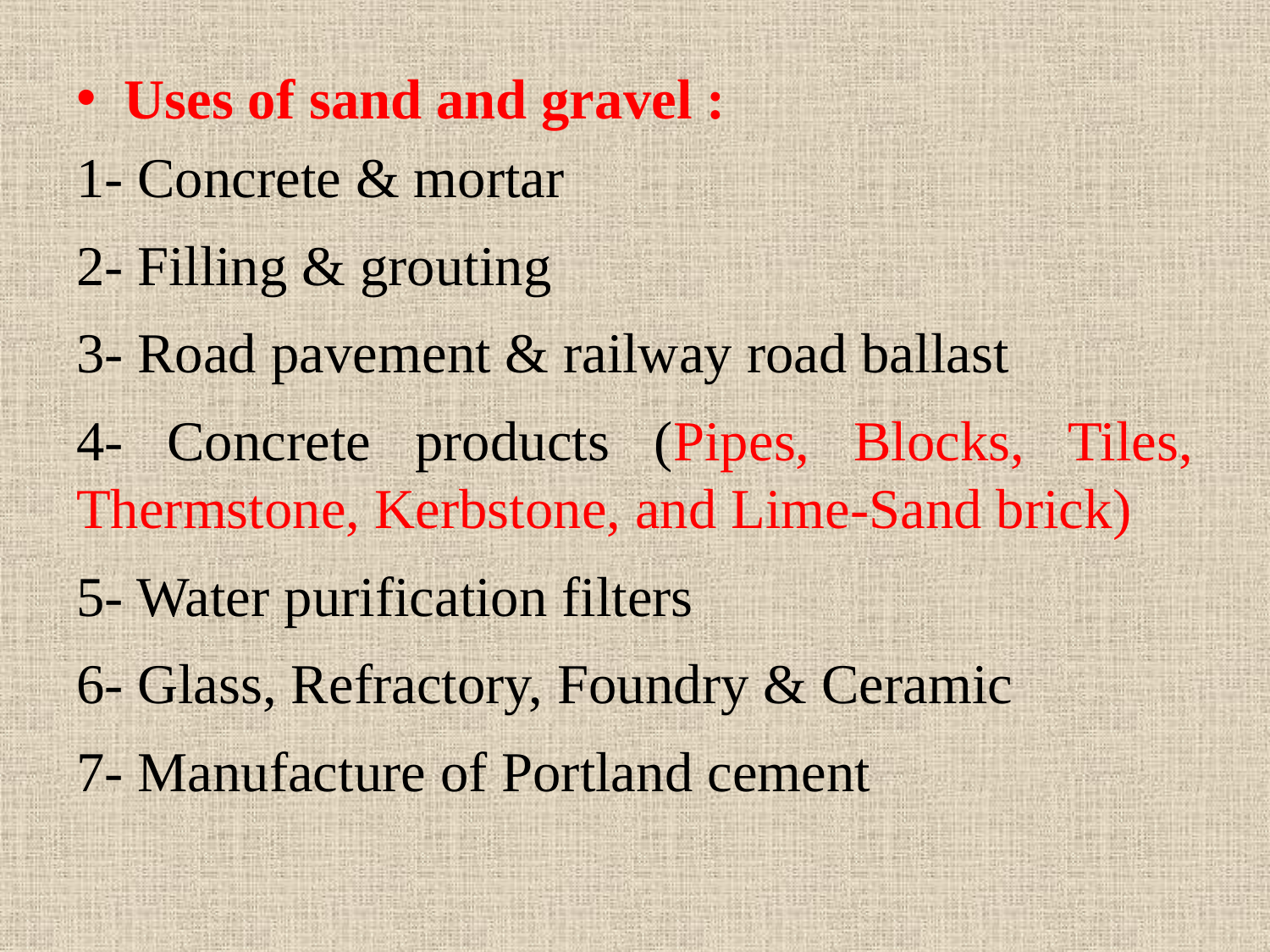

Uses of sand and gravel :
1- Concrete & mortar

2- Filling & grouting

3- Road pavement & railway road ballast

4- Concrete products (Pipes, Blocks, Tiles, Thermstone, Kerbstone, and Lime-Sand brick)

5- Water purification filters

6- Glass, Refractory, Foundry & Ceramic

7- Manufacture of Portland cement